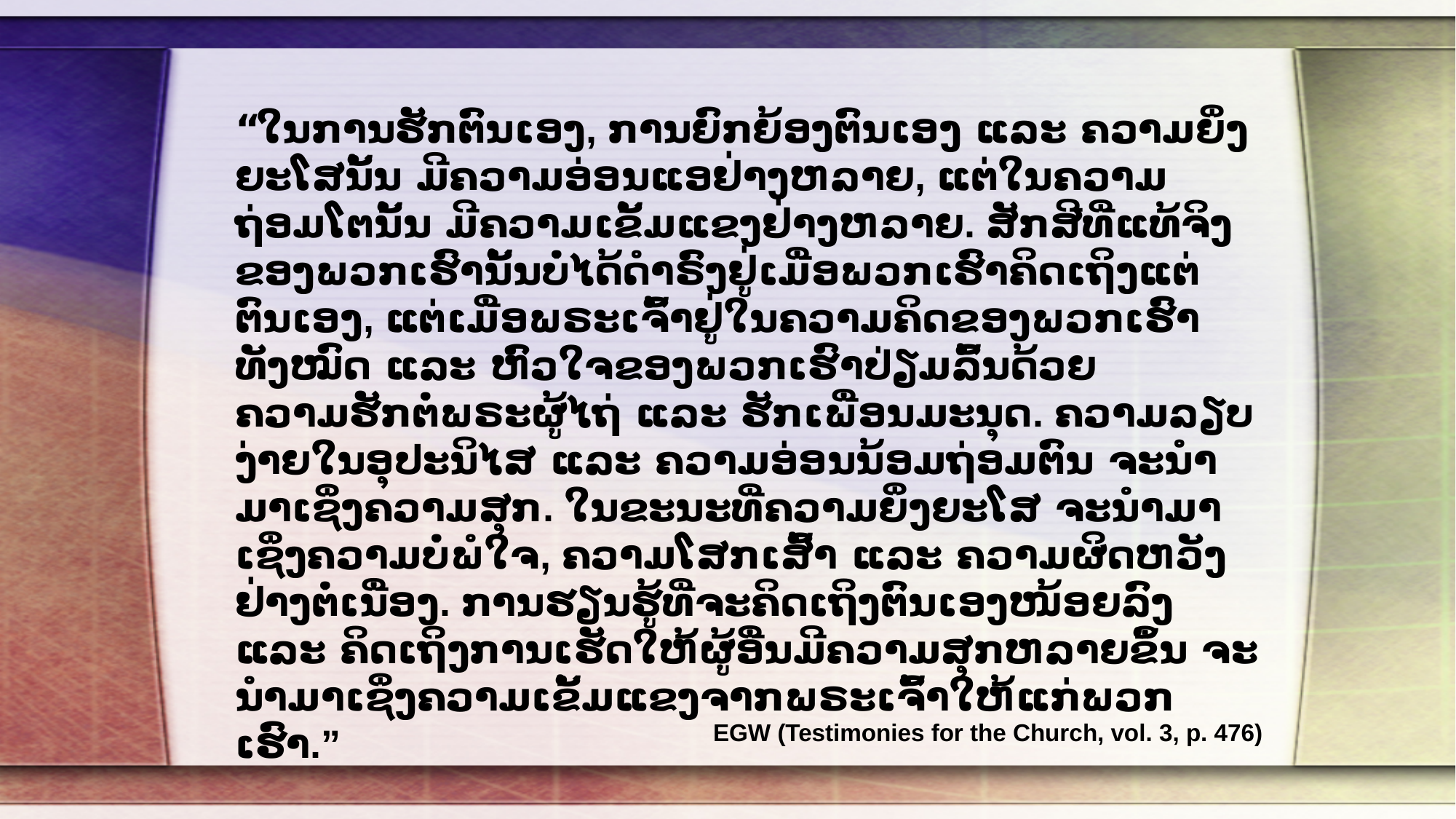

“ໃນການຮັກຕົນເອງ, ການຍົກຍ້ອງຕົນເອງ ແລະ ຄວາມຍິ່ງຍະໂສນັ້ນ ມີຄວາມອ່ອນແອຢ່າງຫລາຍ, ແຕ່ໃນຄວາມຖ່ອມໂຕນັ້ນ ມີຄວາມເຂັ້ມແຂງຢ່າງຫລາຍ. ສັກສີທີ່ແທ້ຈິງຂອງພວກເຮົານັ້ນບໍ່ໄດ້ດໍາຣົງຢູ່ເມື່ອພວກເຮົາຄິດເຖິງແຕ່ຕົນເອງ, ແຕ່ເມື່ອພຣະເຈົ້າຢູ່ໃນຄວາມຄິດຂອງພວກເຮົາທັງໝົດ ແລະ ຫົວໃຈຂອງພວກເຮົາປ່ຽມລົ້ນດ້ວຍຄວາມຮັກຕໍ່ພຣະຜູ້ໄຖ່ ແລະ ຮັກເພື່ອນມະນຸດ. ຄວາມລຽບງ່າຍໃນອຸປະນິໄສ ແລະ ຄວາມອ່ອນນ້ອມຖ່ອມຕົນ ຈະນໍາມາເຊິ່ງຄວາມສຸກ. ໃນຂະນະທີ່ຄວາມຍິ່ງຍະໂສ ຈະນໍາມາເຊິ່ງຄວາມບໍ່ພໍໃຈ, ຄວາມໂສກເສົ້າ ແລະ ຄວາມຜິດຫວັງຢ່າງຕໍ່ເນື່ອງ. ການຮຽນຮູ້ທີ່ຈະຄິດເຖິງຕົນເອງໜ້ອຍລົງ ແລະ ຄິດເຖິງການເຮັດໃຫ້ຜູ້ອື່ນມີຄວາມສຸກຫລາຍຂຶ້ນ ຈະນໍາມາເຊິ່ງຄວາມເຂັ້ມແຂງຈາກພຣະເຈົ້າໃຫ້ແກ່ພວກເຮົາ.”
EGW (Testimonies for the Church, vol. 3, p. 476)